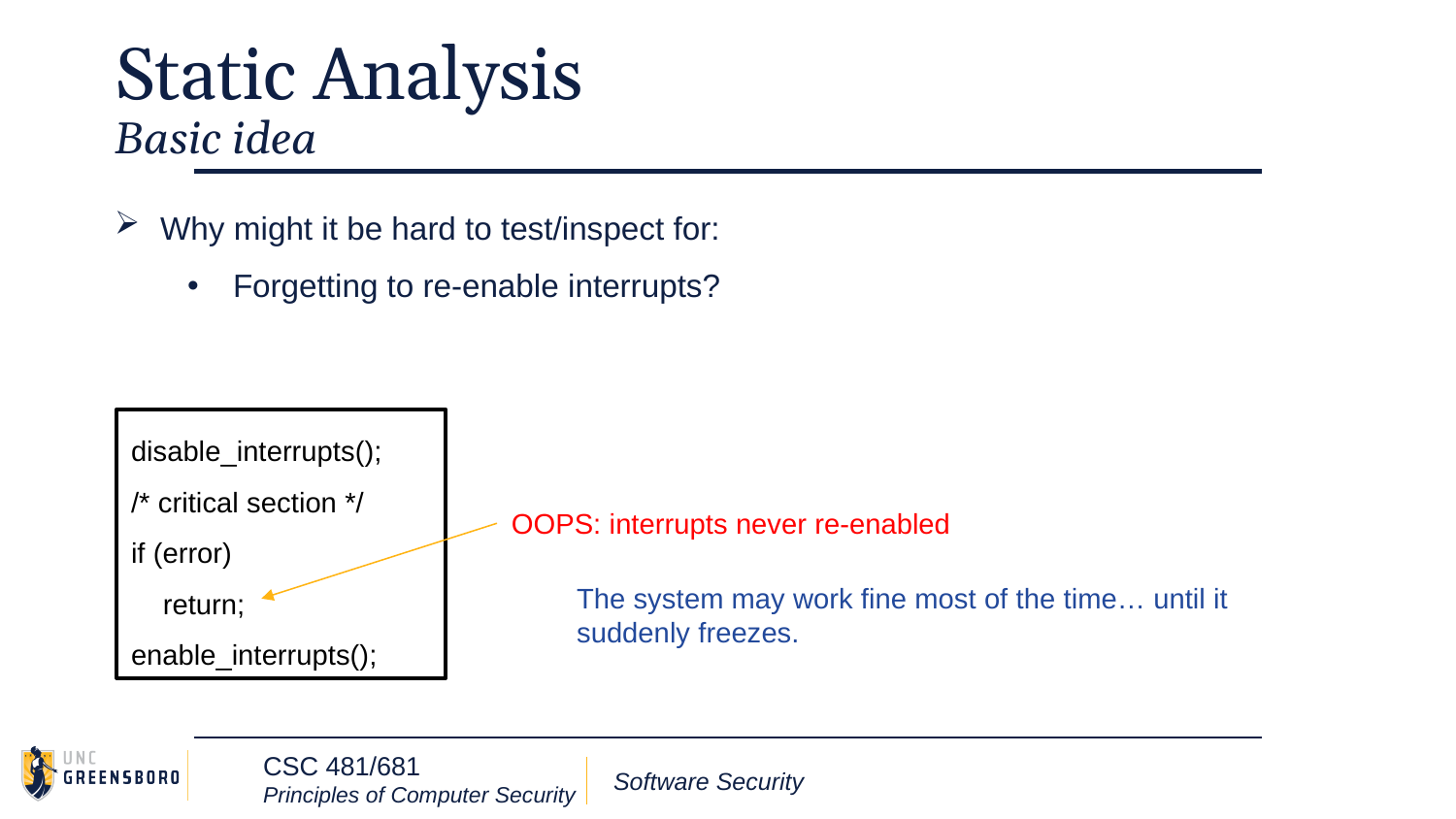

# Static Analysis
Basic idea
Why might it be hard to test/inspect for:
Forgetting to re-enable interrupts?
disable_interrupts();
/* critical section */
if (error)
    return;
enable_interrupts();
OOPS: interrupts never re-enabled
The system may work fine most of the time… until it suddenly freezes.